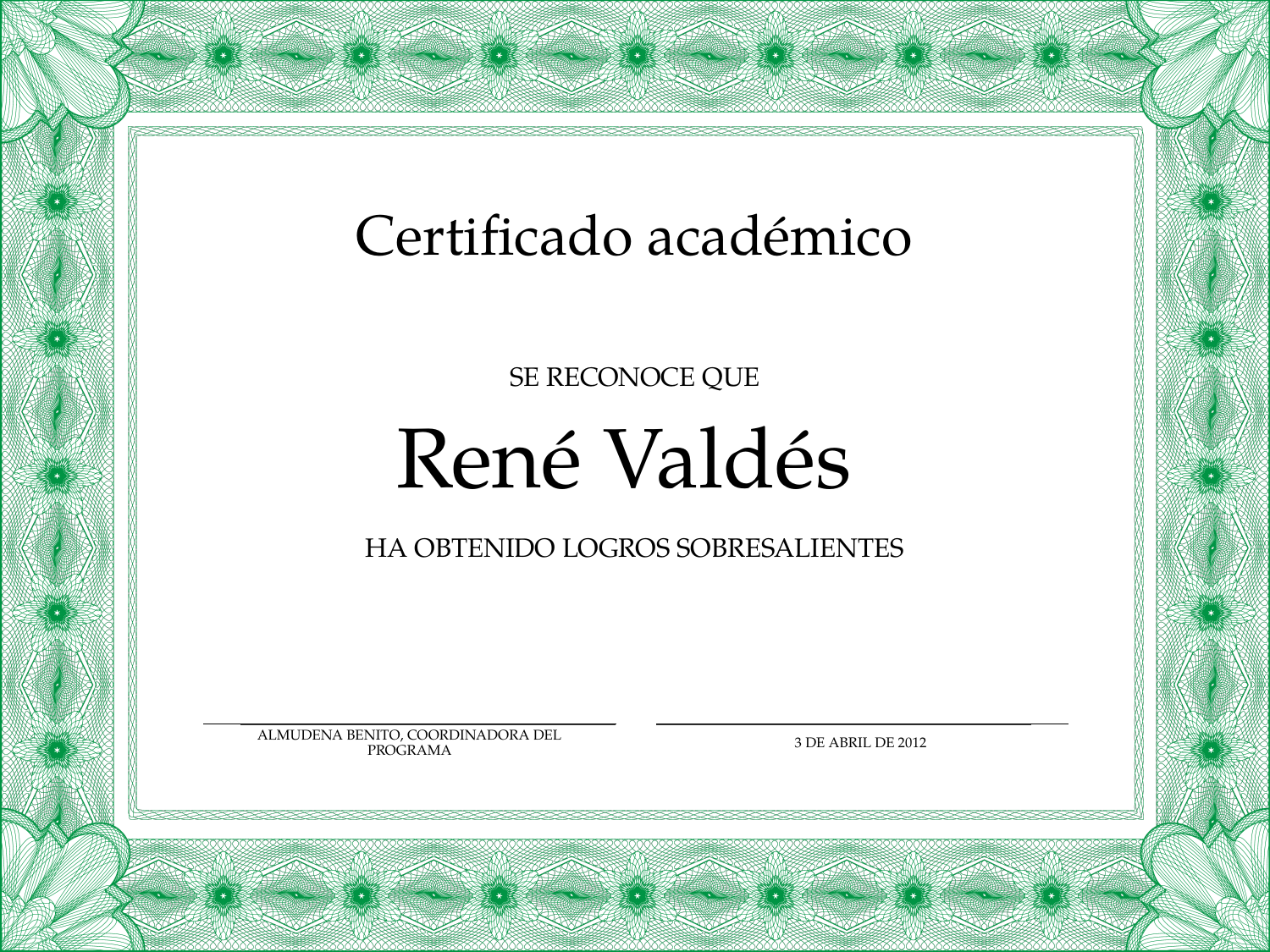

Certificado académico
Se reconoce que
René Valdés
ha obtenido logros sobresalientes
Almudena Benito, coordinadora del programa
3 de abril de 2012